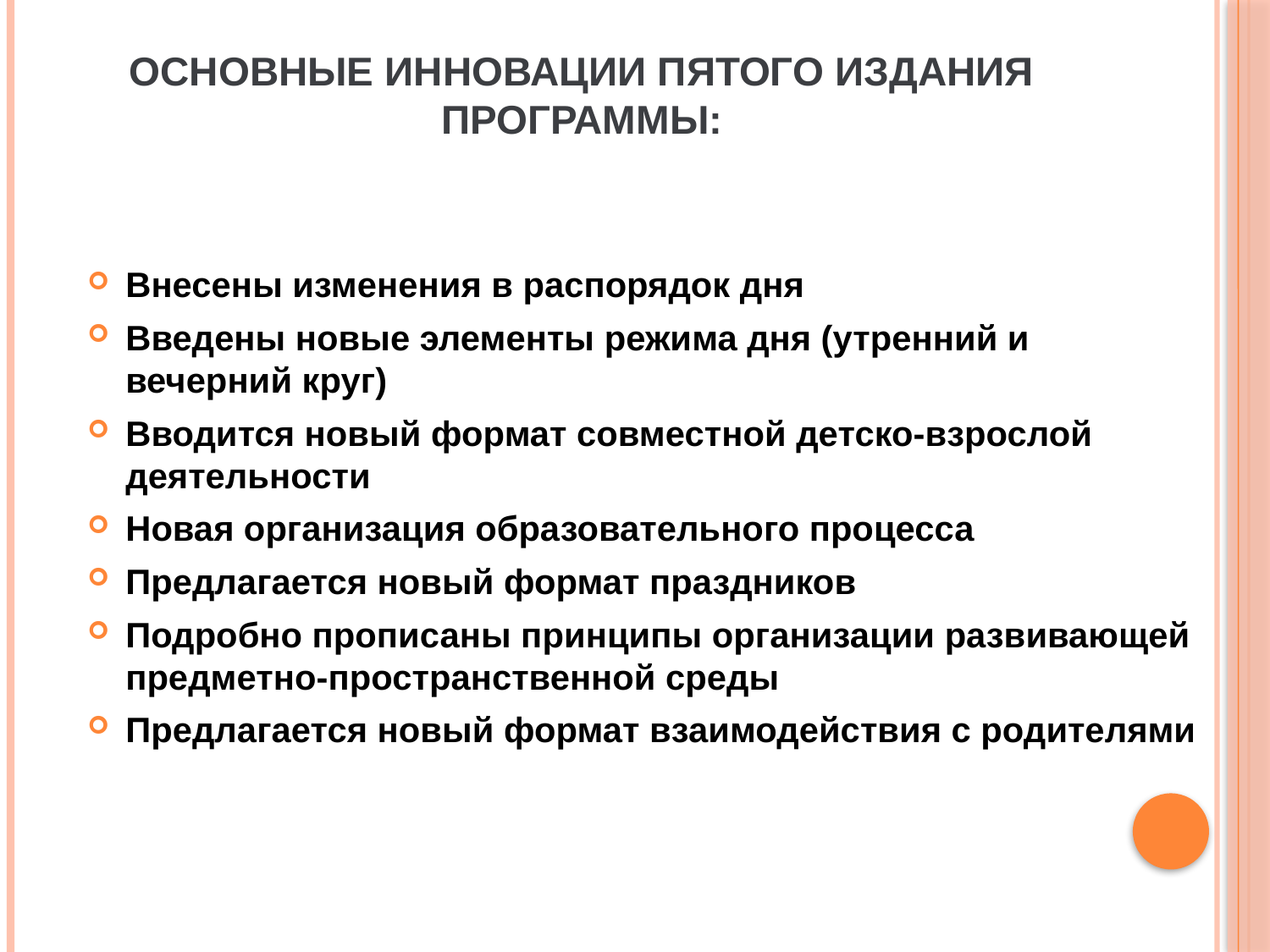

# Основные инновации пятого издания программы:
Внесены изменения в распорядок дня
Введены новые элементы режима дня (утренний и вечерний круг)
Вводится новый формат совместной детско-взрослой деятельности
Новая организация образовательного процесса
Предлагается новый формат праздников
Подробно прописаны принципы организации развивающей предметно-пространственной среды
Предлагается новый формат взаимодействия с родителями